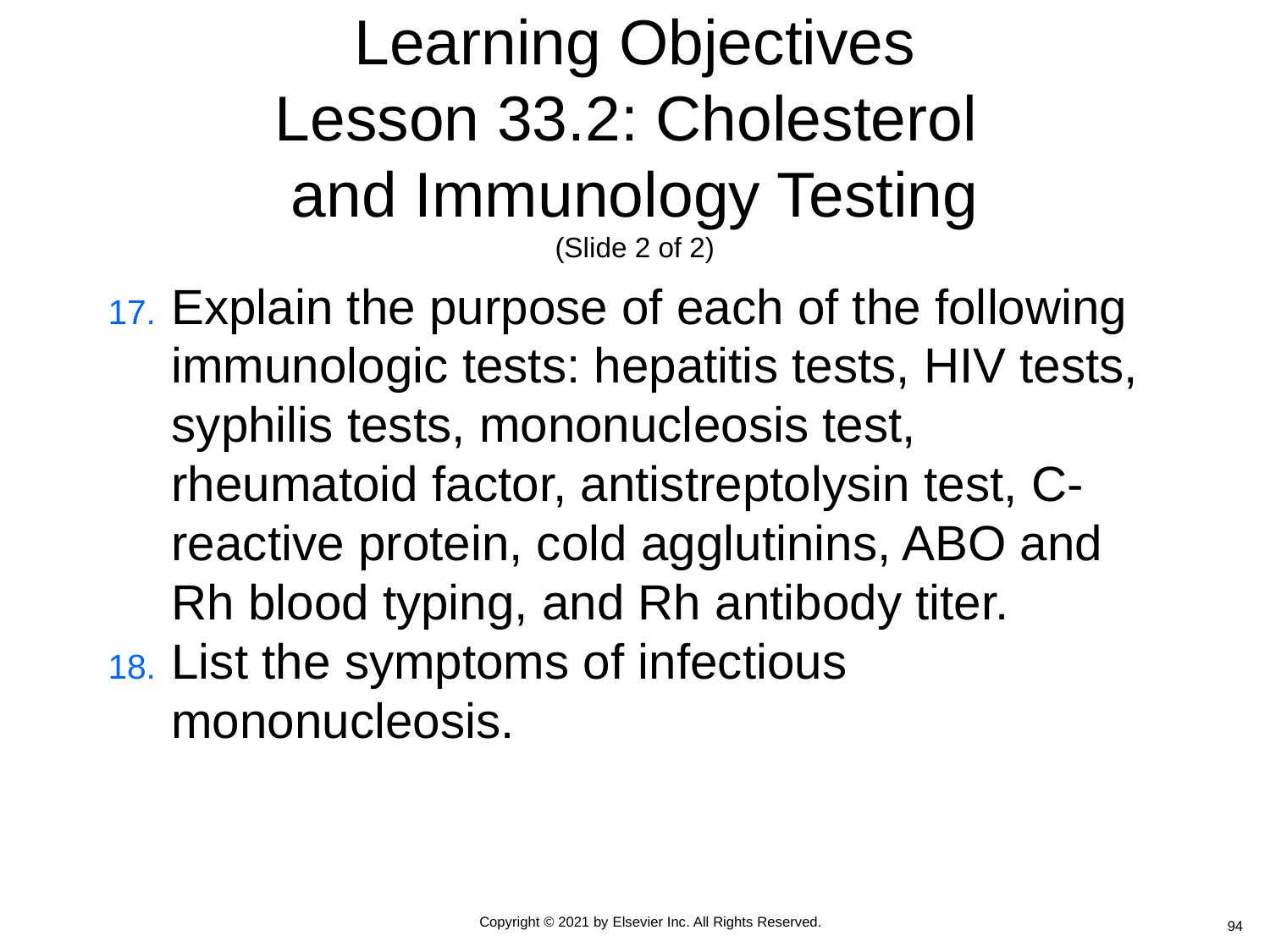

# Learning Objectives Lesson 33.2: Cholesterol and Immunology Testing (Slide 2 of 2)
Explain the purpose of each of the following immunologic tests: hepatitis tests, HIV tests, syphilis tests, mononucleosis test, rheumatoid factor, antistreptolysin test, C-reactive protein, cold agglutinins, ABO and Rh blood typing, and Rh antibody titer.
List the symptoms of infectious mononucleosis.

94